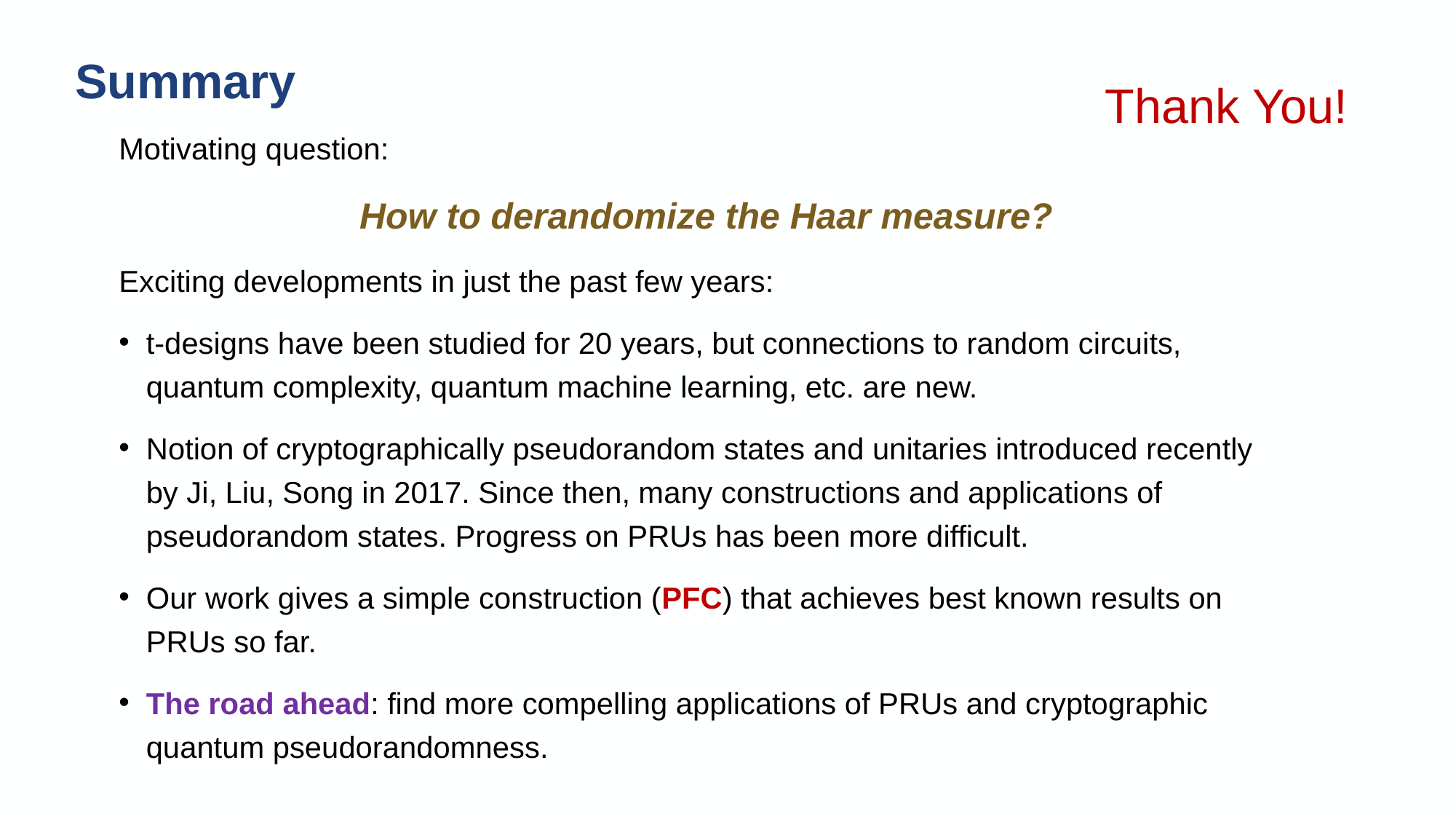

# Summary
Thank You!
Motivating question:
How to derandomize the Haar measure?
Exciting developments in just the past few years:
t-designs have been studied for 20 years, but connections to random circuits, quantum complexity, quantum machine learning, etc. are new.
Notion of cryptographically pseudorandom states and unitaries introduced recently by Ji, Liu, Song in 2017. Since then, many constructions and applications of pseudorandom states. Progress on PRUs has been more difficult.
Our work gives a simple construction (PFC) that achieves best known results on PRUs so far.
The road ahead: find more compelling applications of PRUs and cryptographic quantum pseudorandomness.